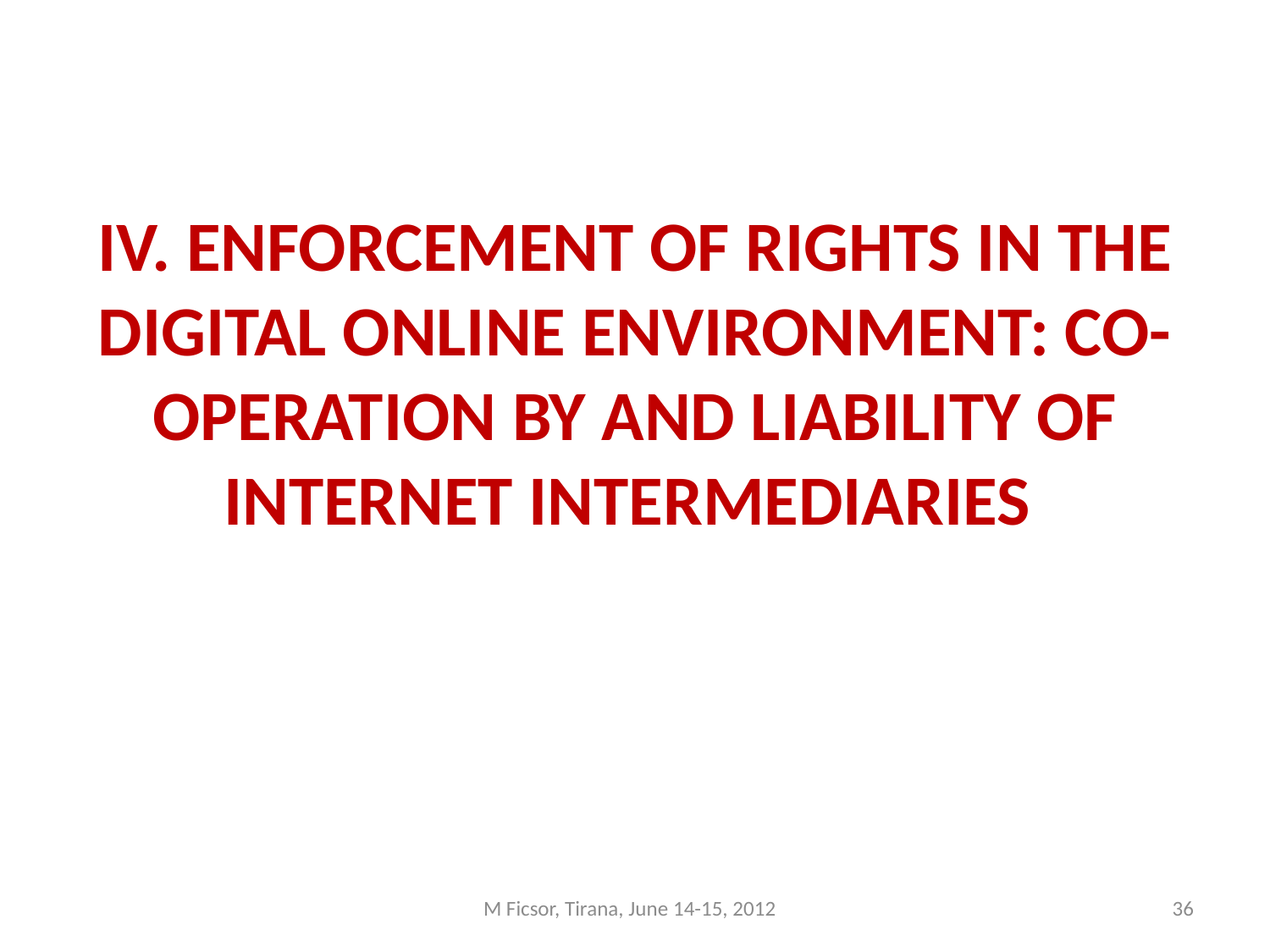

IV. ENFORCEMENT OF RIGHTS IN THE DIGITAL ONLINE ENVIRONMENT: CO-OPERATION BY AND LIABILITY OF INTERNET INTERMEDIARIES
M Ficsor, Tirana, June 14-15, 2012
36